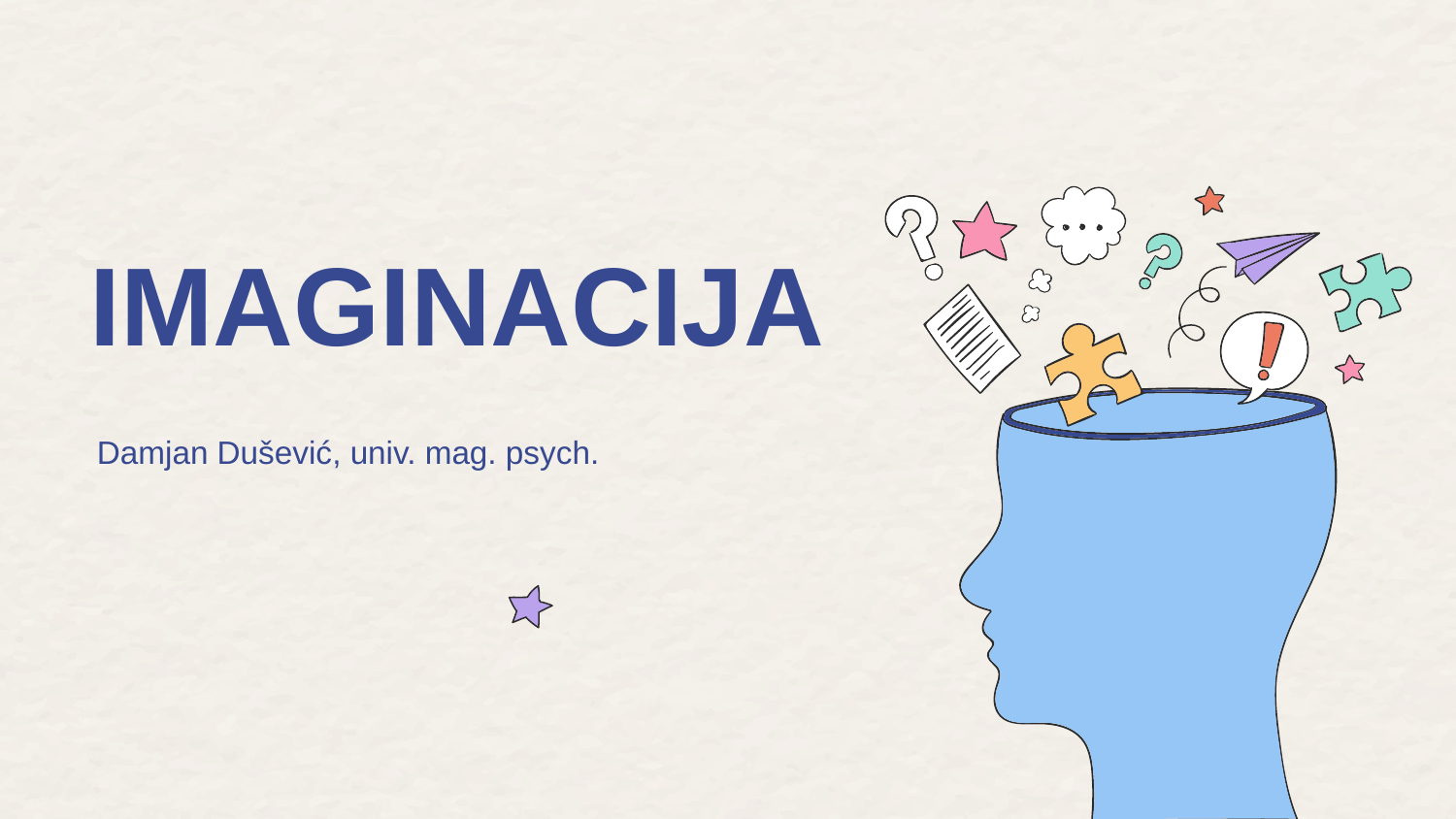

# IMAGINACIJA

Damjan Dušević, univ. mag. psych.